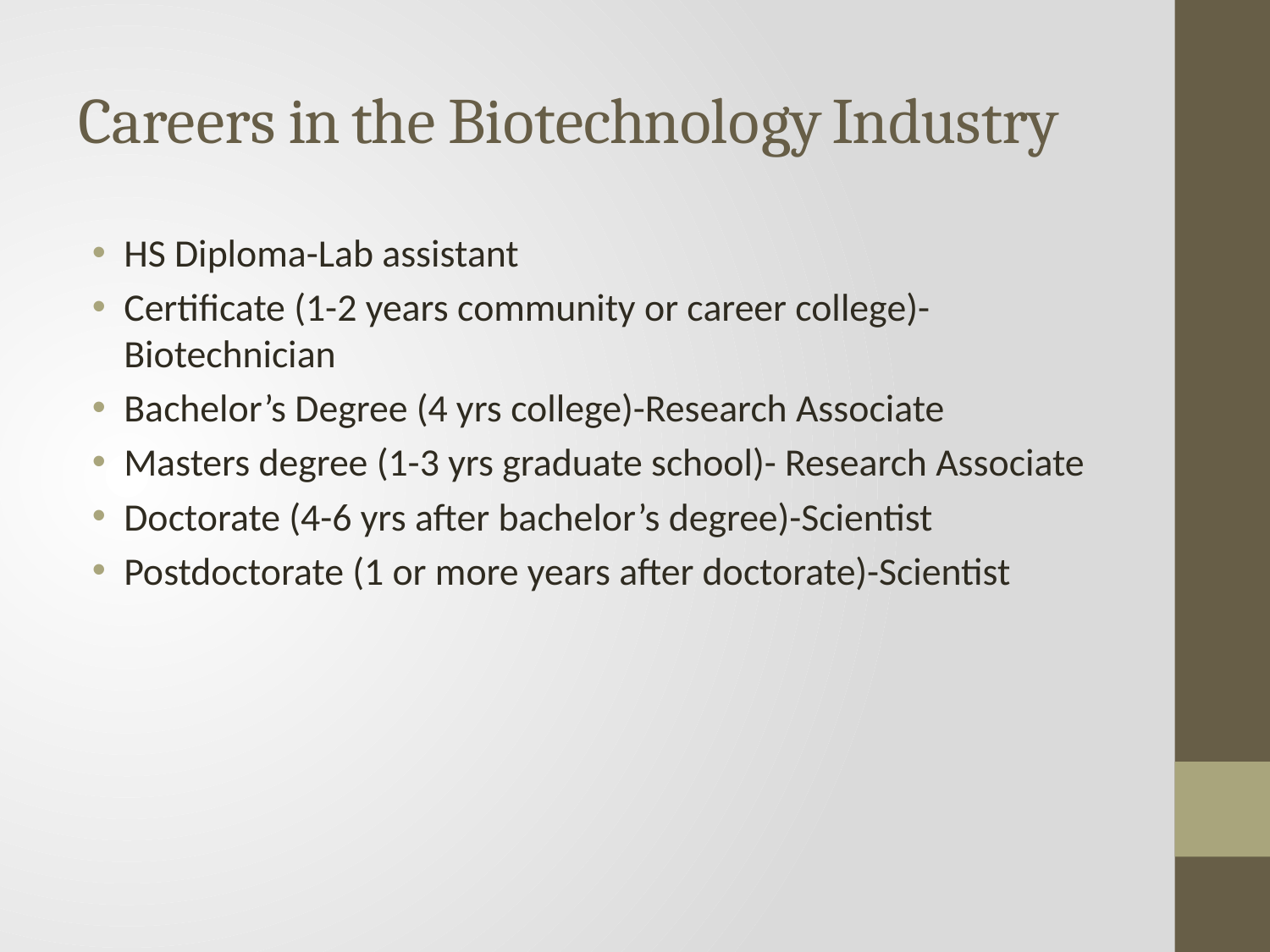

# Careers in the Biotechnology Industry
HS Diploma-Lab assistant
Certificate (1-2 years community or career college)-Biotechnician
Bachelor’s Degree (4 yrs college)-Research Associate
Masters degree (1-3 yrs graduate school)- Research Associate
Doctorate (4-6 yrs after bachelor’s degree)-Scientist
Postdoctorate (1 or more years after doctorate)-Scientist